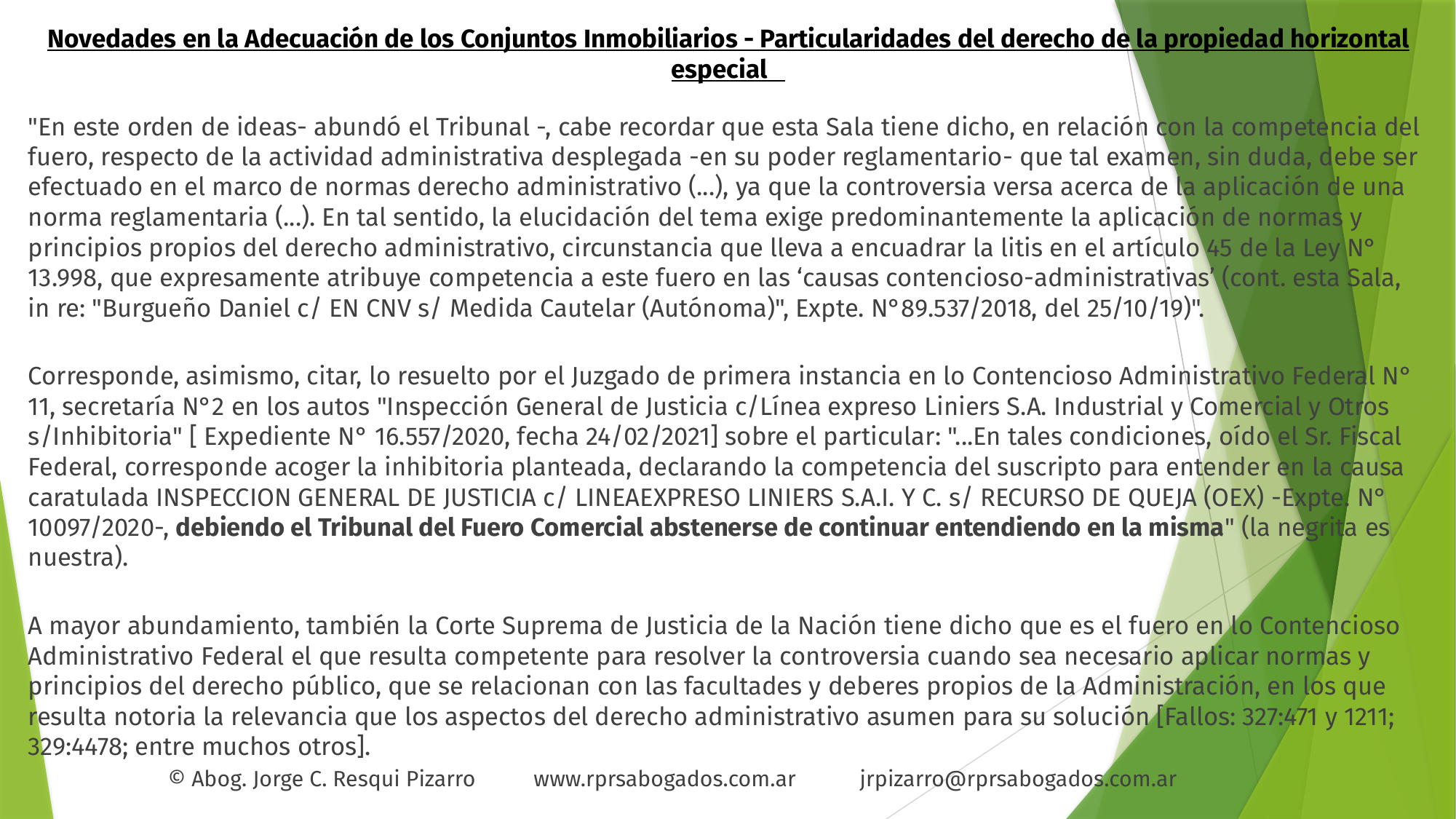

# Novedades en la Adecuación de los Conjuntos Inmobiliarios - Particularidades del derecho de la propiedad horizontal especial
"En este orden de ideas- abundó el Tribunal -, cabe recordar que esta Sala tiene dicho, en relación con la competencia del fuero, respecto de la actividad administrativa desplegada -en su poder reglamentario- que tal examen, sin duda, debe ser efectuado en el marco de normas derecho administrativo (...), ya que la controversia versa acerca de la aplicación de una norma reglamentaria (...). En tal sentido, la elucidación del tema exige predominantemente la aplicación de normas y principios propios del derecho administrativo, circunstancia que lleva a encuadrar la litis en el artículo 45 de la Ley N° 13.998, que expresamente atribuye competencia a este fuero en las ‘causas contencioso-administrativas’ (cont. esta Sala, in re: "Burgueño Daniel c/ EN CNV s/ Medida Cautelar (Autónoma)", Expte. N°89.537/2018, del 25/10/19)".

Corresponde, asimismo, citar, lo resuelto por el Juzgado de primera instancia en lo Contencioso Administrativo Federal N° 11, secretaría N°2 en los autos "Inspección General de Justicia c/Línea expreso Liniers S.A. Industrial y Comercial y Otros s/Inhibitoria" [ Expediente N° 16.557/2020, fecha 24/02/2021] sobre el particular: "...En tales condiciones, oído el Sr. Fiscal Federal, corresponde acoger la inhibitoria planteada, declarando la competencia del suscripto para entender en la causa caratulada INSPECCION GENERAL DE JUSTICIA c/ LINEAEXPRESO LINIERS S.A.I. Y C. s/ RECURSO DE QUEJA (OEX) -Expte. N° 10097/2020-, debiendo el Tribunal del Fuero Comercial abstenerse de continuar entendiendo en la misma" (la negrita es nuestra).

A mayor abundamiento, también la Corte Suprema de Justicia de la Nación tiene dicho que es el fuero en lo Contencioso Administrativo Federal el que resulta competente para resolver la controversia cuando sea necesario aplicar normas y principios del derecho público, que se relacionan con las facultades y deberes propios de la Administración, en los que resulta notoria la relevancia que los aspectos del derecho administrativo asumen para su solución [Fallos: 327:471 y 1211; 329:4478; entre muchos otros].
                                                                                       © Abog. Jorge C. Resqui Pizarro          www.rprsabogados.com.ar           jrpizarro@rprsabogados.com.ar